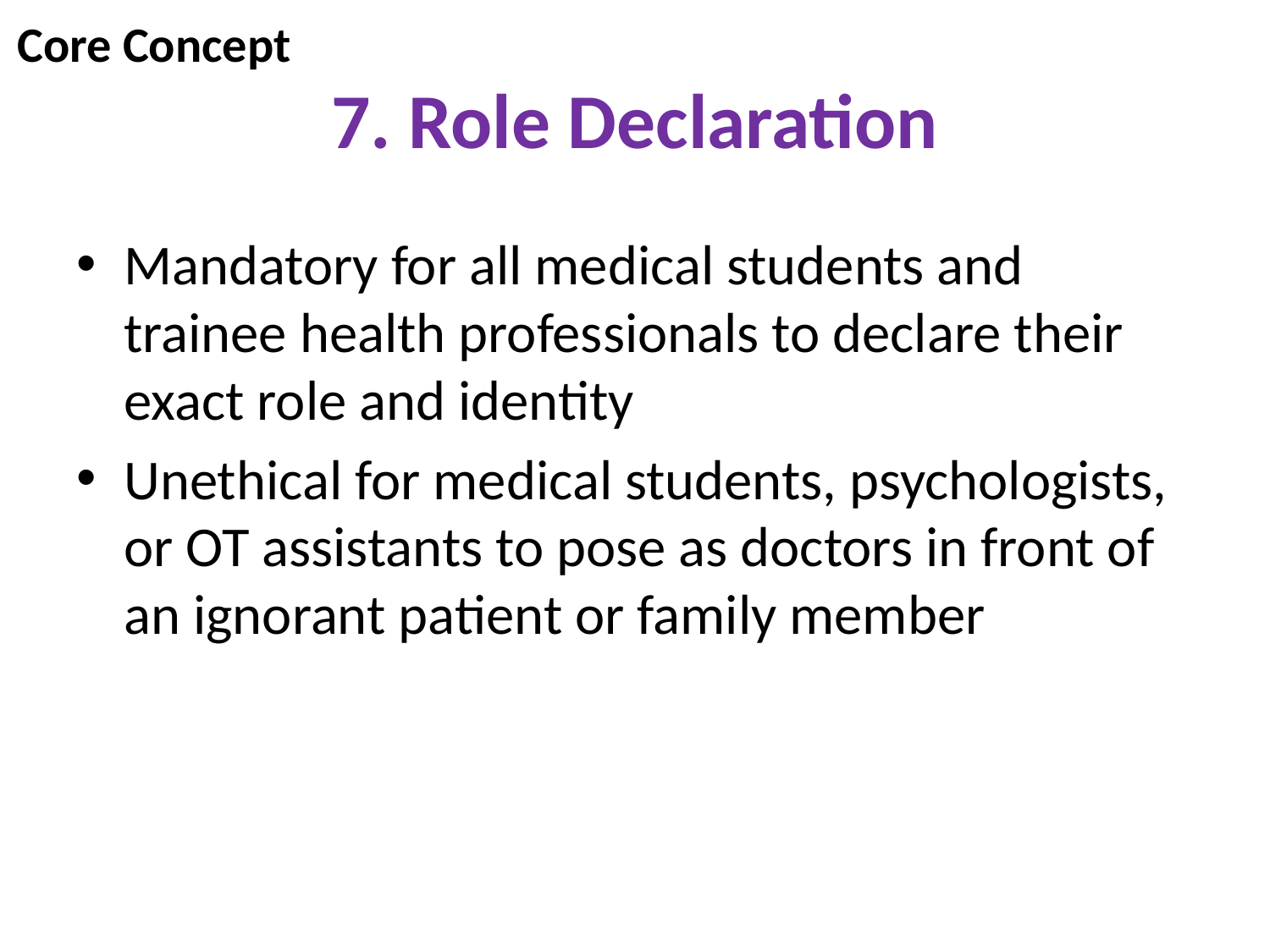

Core Concept
# 7. Role Declaration
Mandatory for all medical students and trainee health professionals to declare their exact role and identity
Unethical for medical students, psychologists, or OT assistants to pose as doctors in front of an ignorant patient or family member